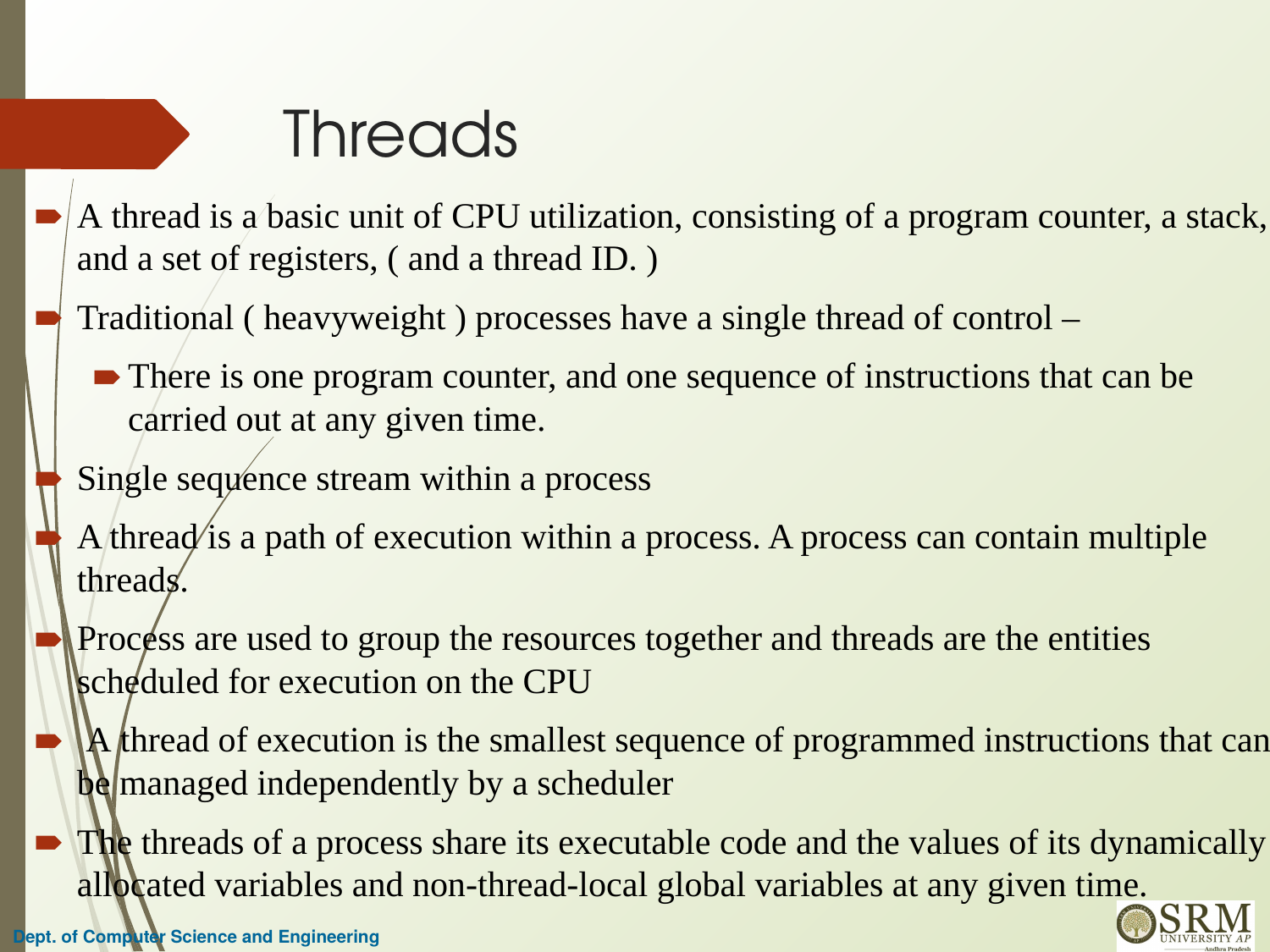

# Threads
A thread is a basic unit of CPU utilization, consisting of a program counter, a stack, and a set of registers, ( and a thread ID. )
Traditional ( heavyweight ) processes have a single thread of control –
There is one program counter, and one sequence of instructions that can be carried out at any given time.
Single sequence stream within a process
A thread is a path of execution within a process. A process can contain multiple threads.
Process are used to group the resources together and threads are the entities scheduled for execution on the CPU
 A thread of execution is the smallest sequence of programmed instructions that can be managed independently by a scheduler
The threads of a process share its executable code and the values of its dynamically allocated variables and non-thread-local global variables at any given time.